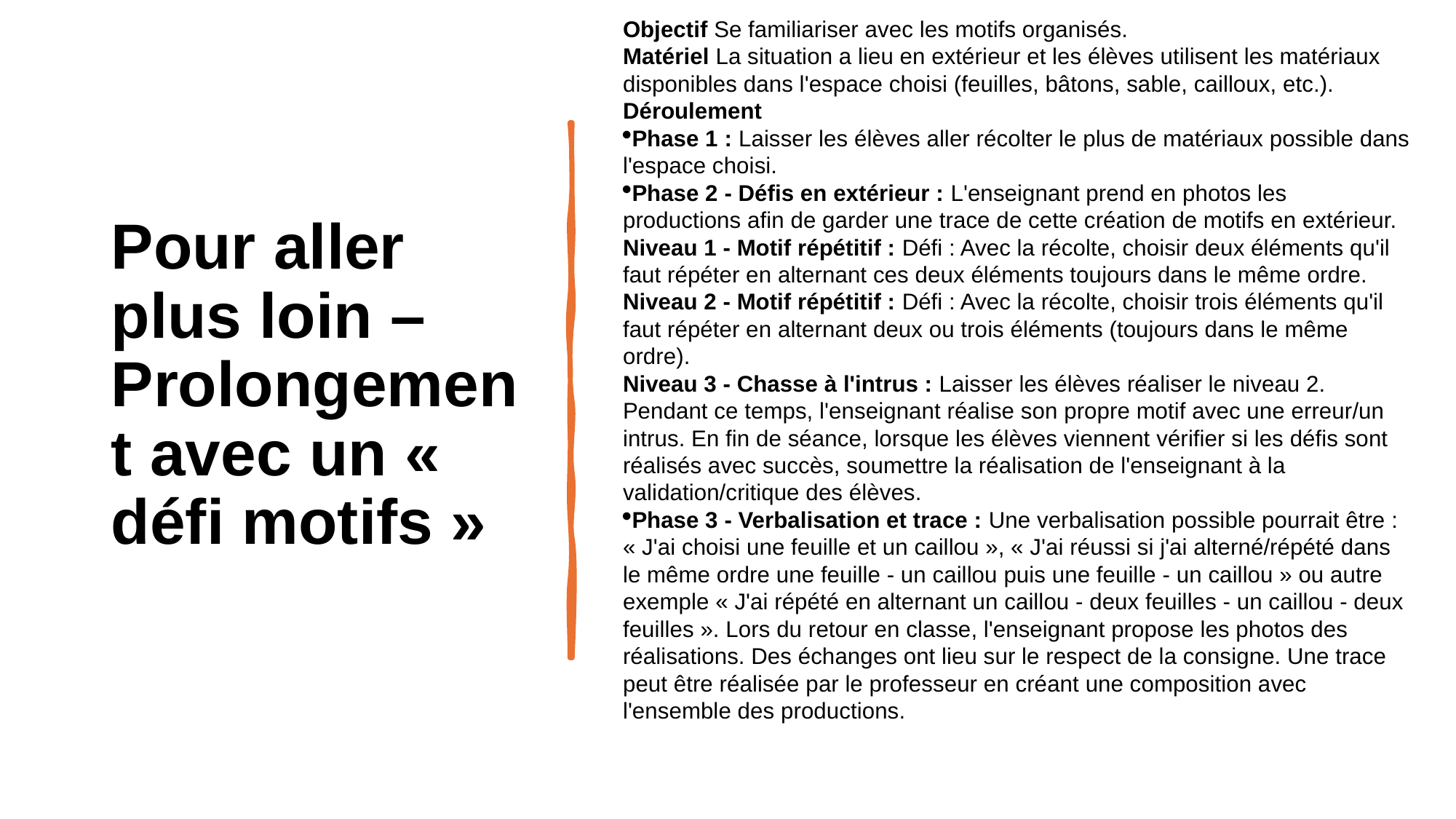

# Pour aller plus loin – Prolongement avec un « défi motifs »
Objectif Se familiariser avec les motifs organisés.
Matériel La situation a lieu en extérieur et les élèves utilisent les matériaux disponibles dans l'espace choisi (feuilles, bâtons, sable, cailloux, etc.).
Déroulement
Phase 1 : Laisser les élèves aller récolter le plus de matériaux possible dans l'espace choisi.
Phase 2 - Défis en extérieur : L'enseignant prend en photos les productions afin de garder une trace de cette création de motifs en extérieur.
Niveau 1 - Motif répétitif : Défi : Avec la récolte, choisir deux éléments qu'il faut répéter en alternant ces deux éléments toujours dans le même ordre.
Niveau 2 - Motif répétitif : Défi : Avec la récolte, choisir trois éléments qu'il faut répéter en alternant deux ou trois éléments (toujours dans le même ordre).
Niveau 3 - Chasse à l'intrus : Laisser les élèves réaliser le niveau 2. Pendant ce temps, l'enseignant réalise son propre motif avec une erreur/un intrus. En fin de séance, lorsque les élèves viennent vérifier si les défis sont réalisés avec succès, soumettre la réalisation de l'enseignant à la validation/critique des élèves.
Phase 3 - Verbalisation et trace : Une verbalisation possible pourrait être : « J'ai choisi une feuille et un caillou », « J'ai réussi si j'ai alterné/répété dans le même ordre une feuille - un caillou puis une feuille - un caillou » ou autre exemple « J'ai répété en alternant un caillou - deux feuilles - un caillou - deux feuilles ». Lors du retour en classe, l'enseignant propose les photos des réalisations. Des échanges ont lieu sur le respect de la consigne. Une trace peut être réalisée par le professeur en créant une composition avec l'ensemble des productions.